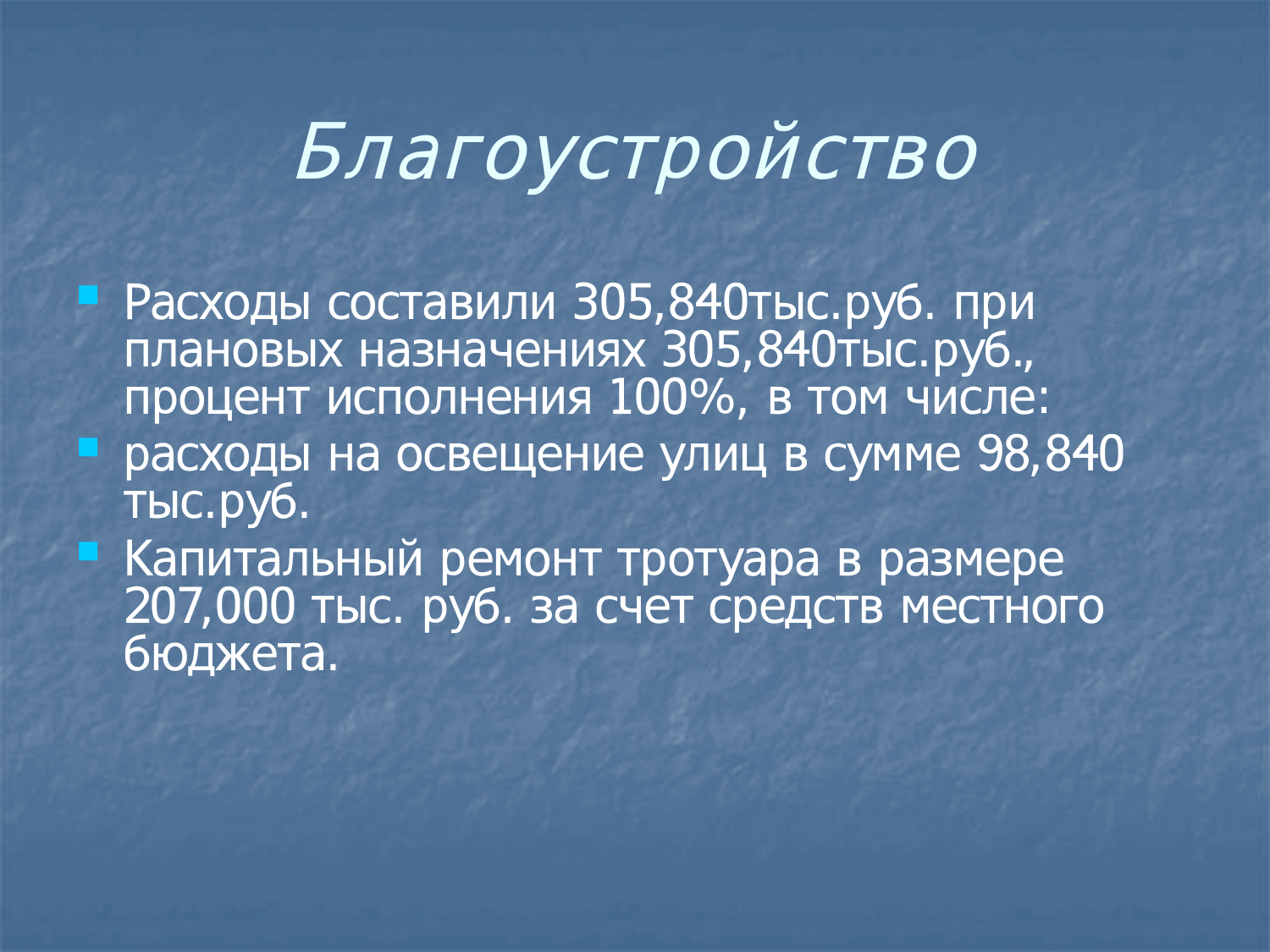

# Благоустройство
Расходы составили 305,840тыс.руб. при плановых назначениях 305,840тыс.руб., процент исполнения 100%, в том числе:
расходы на освещение улиц в сумме 98,840 тыс.руб.
Капитальный ремонт тротуара в размере 207,000 тыс. руб. за счет средств местного бюджета.